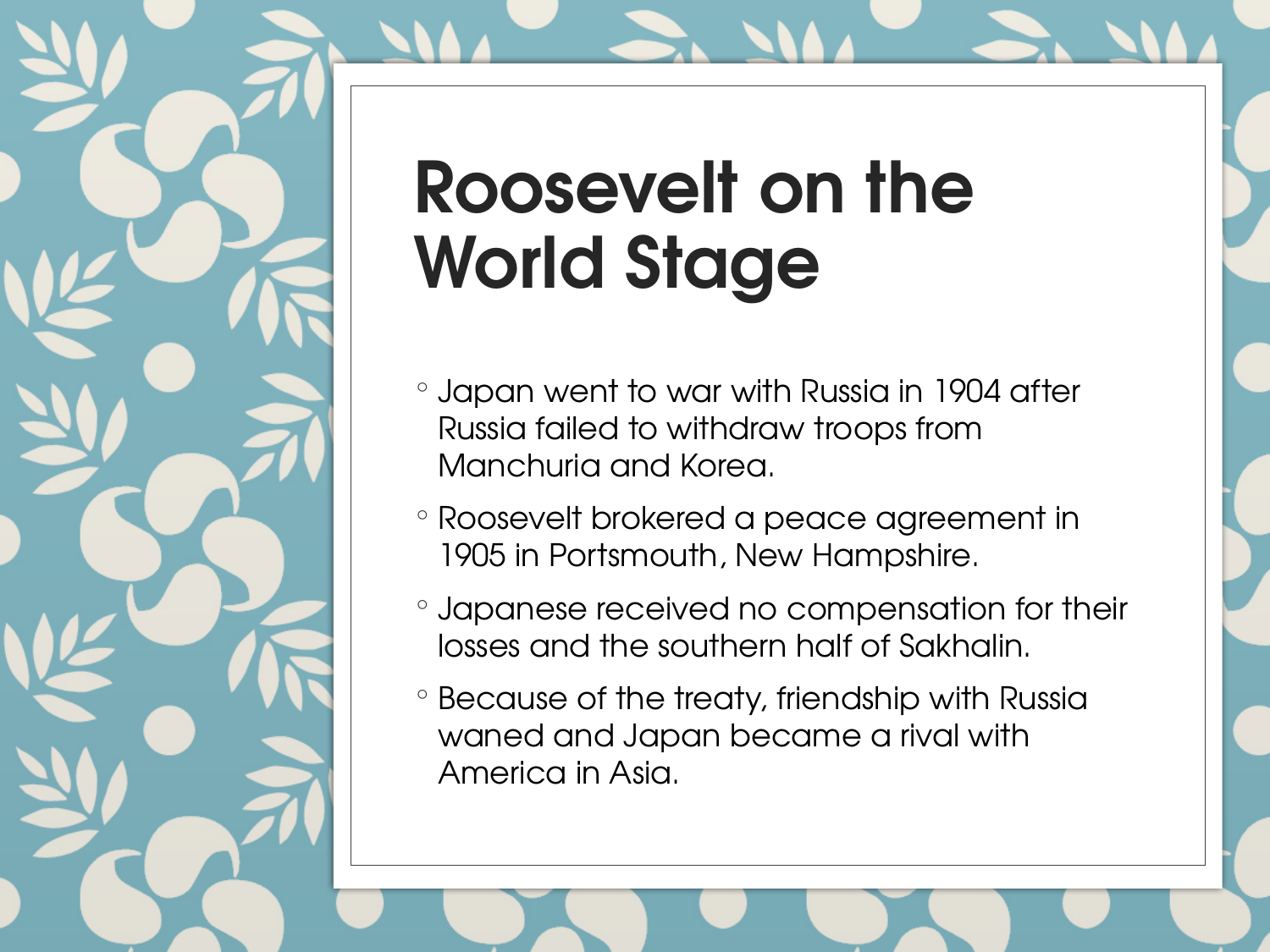

# Roosevelt on the World Stage
Japan went to war with Russia in 1904 after Russia failed to withdraw troops from Manchuria and Korea.
Roosevelt brokered a peace agreement in 1905 in Portsmouth, New Hampshire.
Japanese received no compensation for their losses and the southern half of Sakhalin.
Because of the treaty, friendship with Russia waned and Japan became a rival with America in Asia.